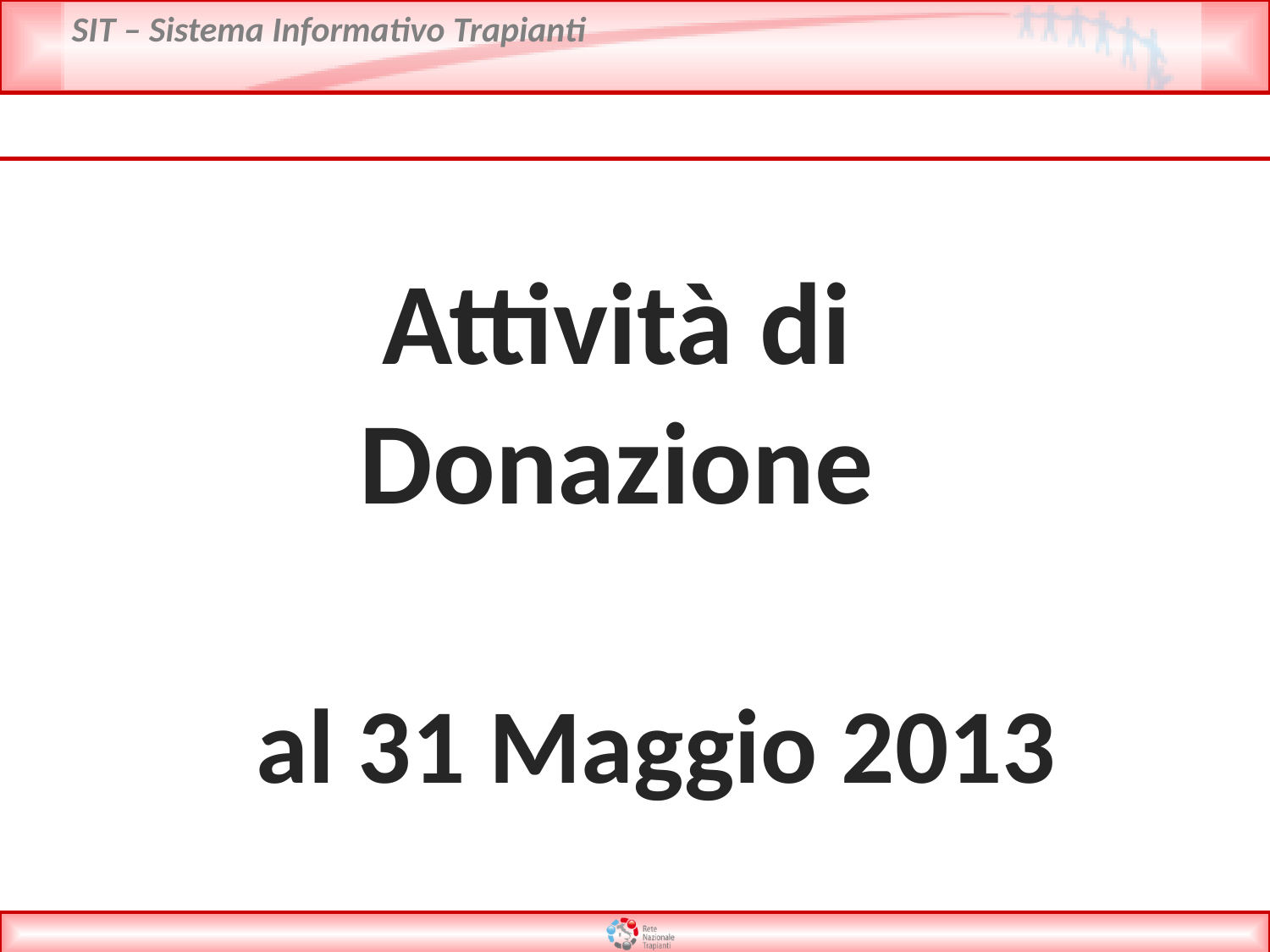

Attività di
Donazione

  al 31 Maggio 2013